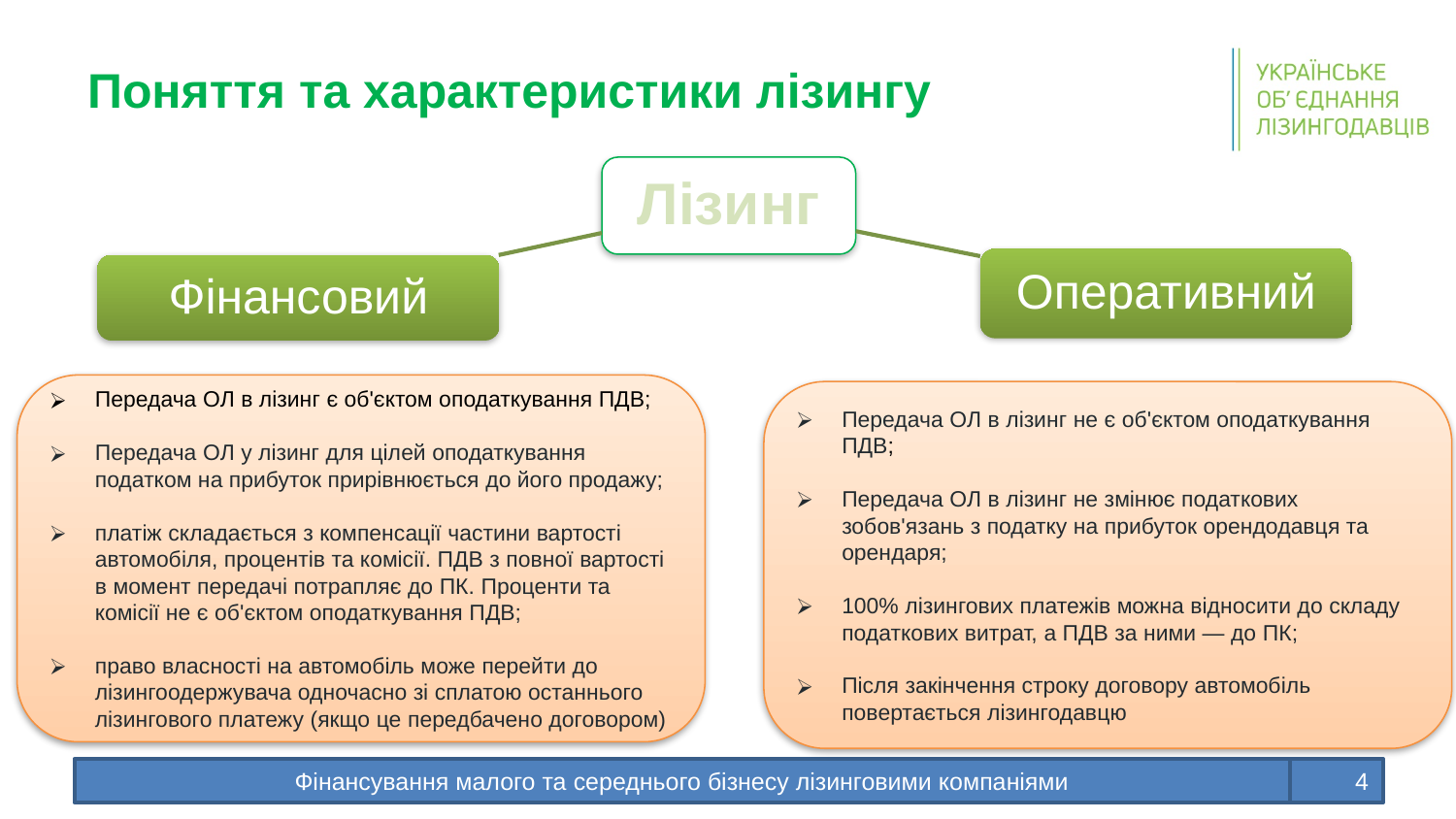

# Поняття та характеристики лізингу

Лізинг

Оперативний

Фінансовий
Передача ОЛ в лізинг є об'єктом оподаткування ПДВ;

Передача ОЛ у лізинг для цілей оподаткування податком на прибуток прирівнюється до його продажу;

платіж складається з компенсації частини вартості автомобіля, процентів та комісії. ПДВ з повної вартості в момент передачі потрапляє до ПК. Проценти та комісії не є об'єктом оподаткування ПДВ;

право власності на автомобіль може перейти до лізингоодержувача одночасно зі сплатою останнього лізингового платежу (якщо це передбачено договором)
Передача ОЛ в лізинг не є об'єктом оподаткування ПДВ;

Передача ОЛ в лізинг не змінює податкових зобов'язань з податку на прибуток орендодавця та орендаря;

100% лізингових платежів можна відносити до складу податкових витрат, а ПДВ за ними — до ПК;

Після закінчення строку договору автомобіль повертається лізингодавцю
Фінансування малого та середнього бізнесу лізинговими компаніями
4